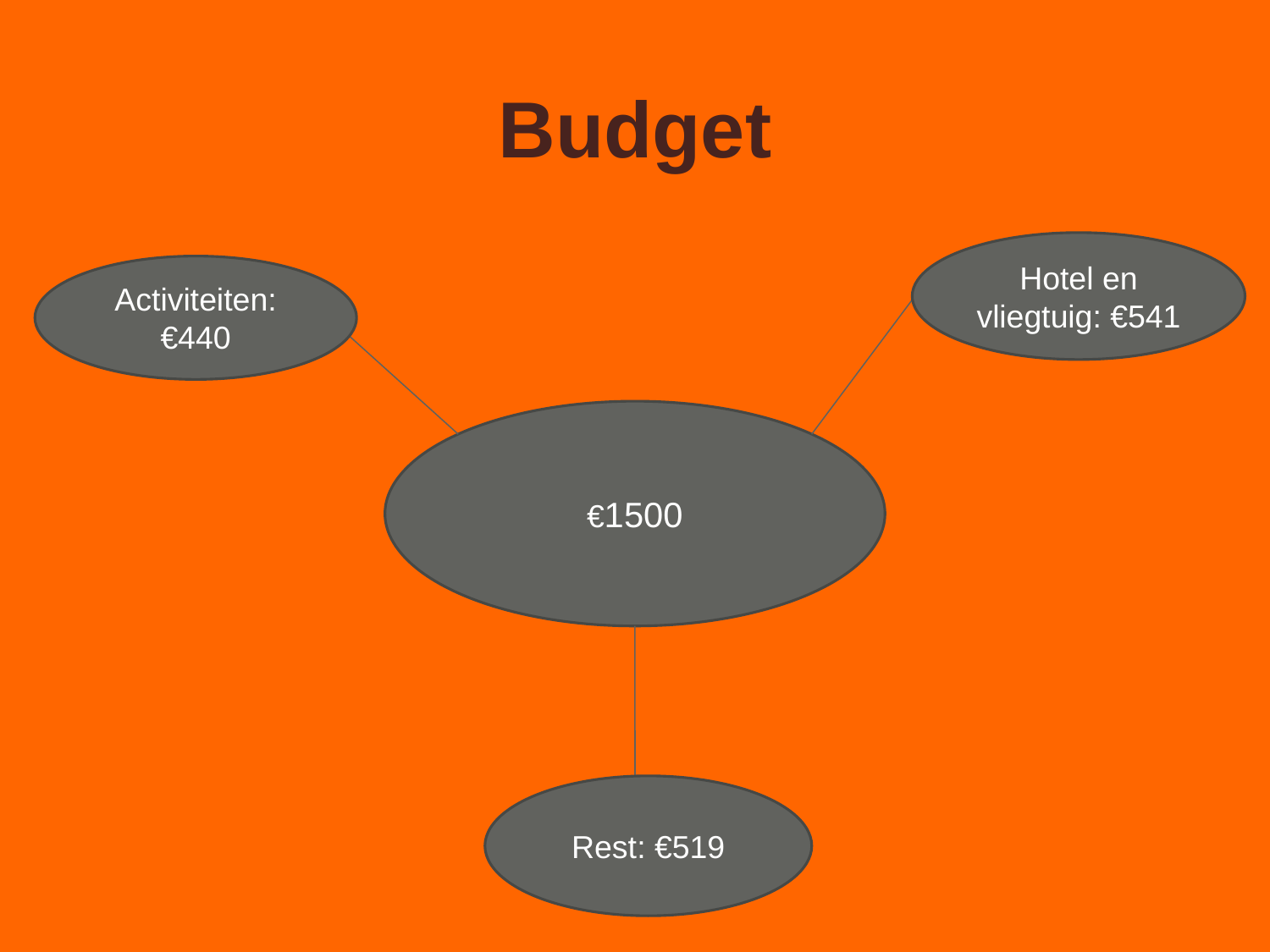

# Budget
Hotel en vliegtuig: €541
Activiteiten: €440
€1500
Rest: €519